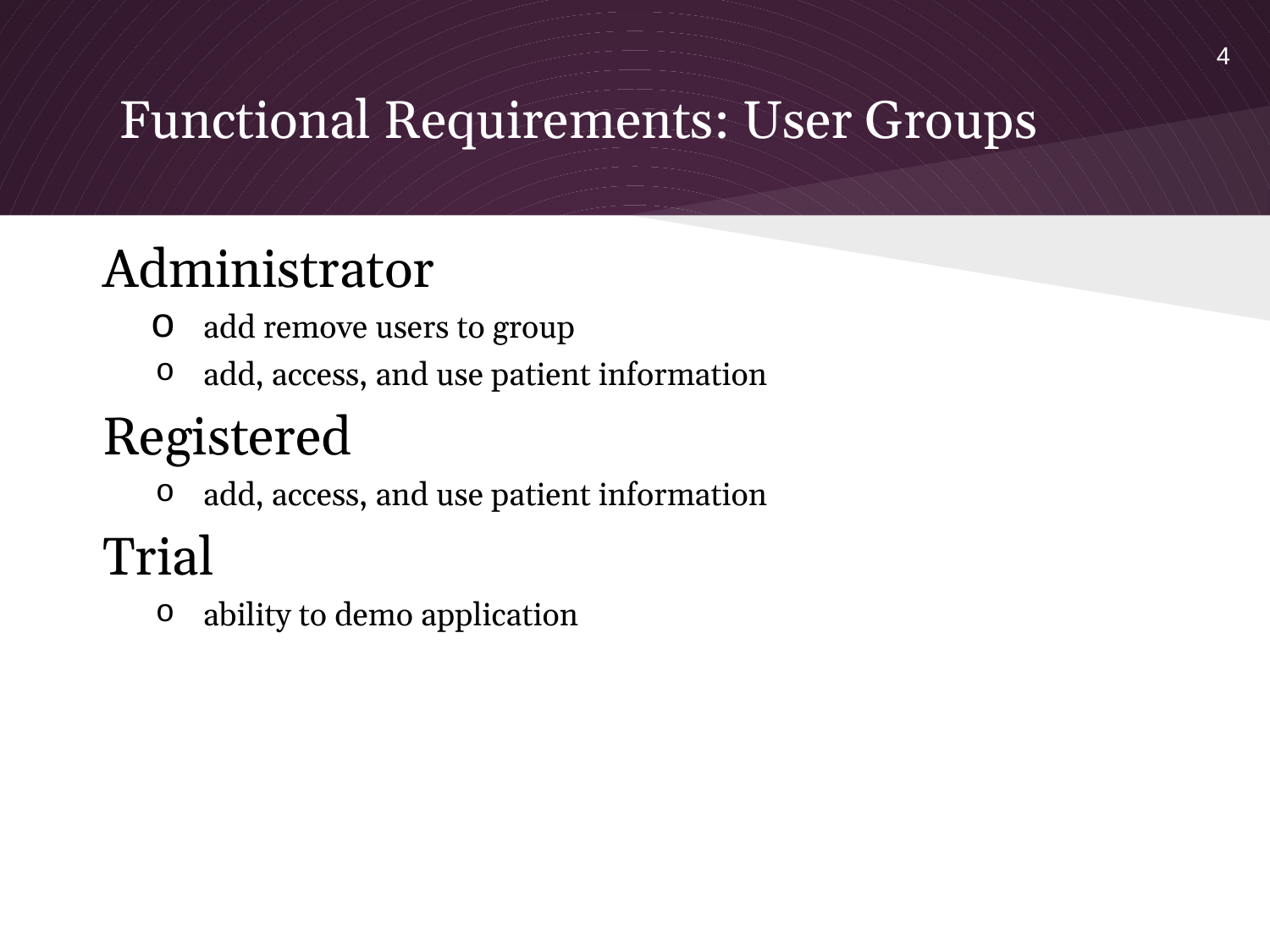

4
# Functional Requirements: User Groups
Administrator
add remove users to group
add, access, and use patient information
Registered
add, access, and use patient information
Trial
ability to demo application